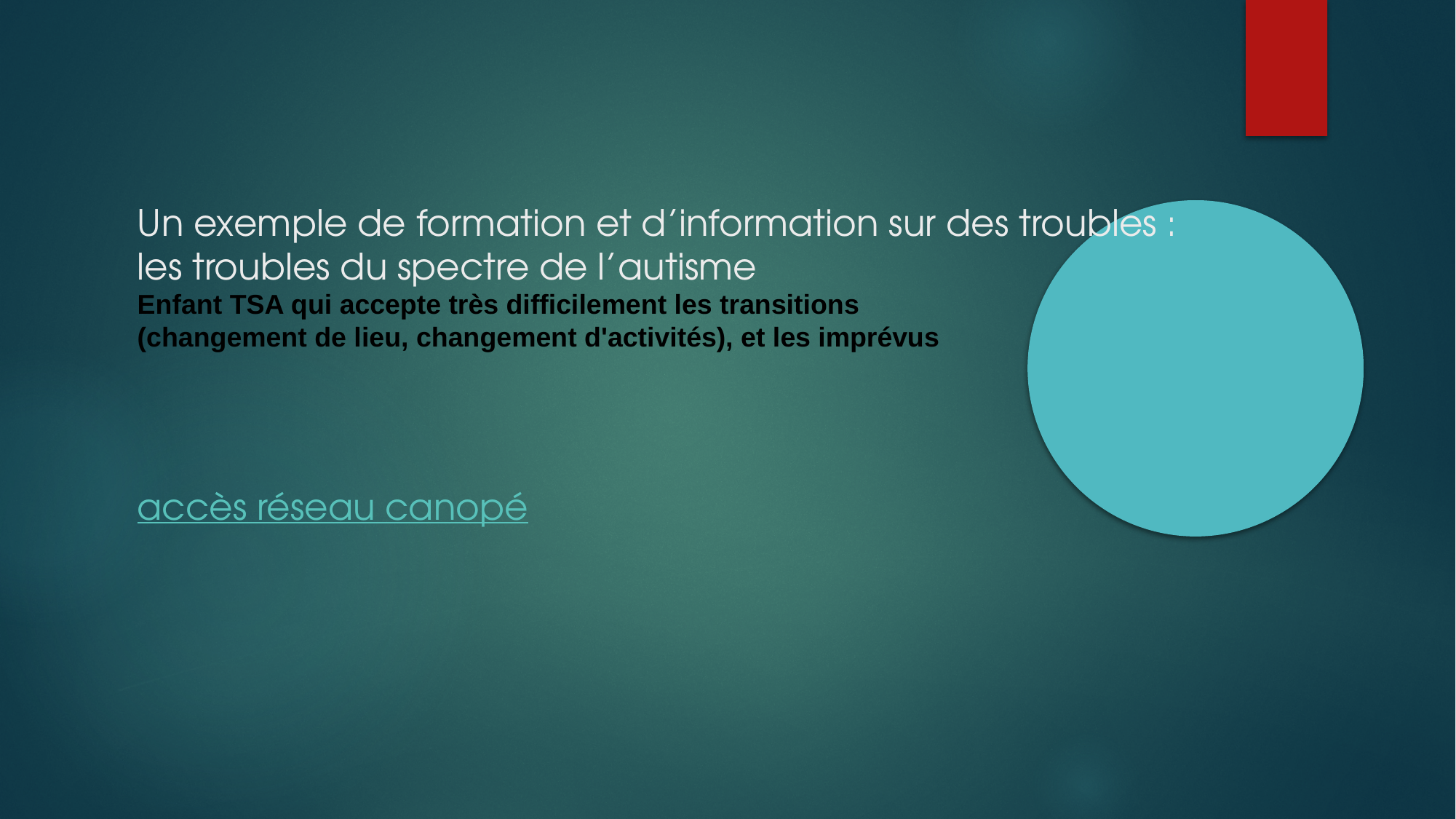

Un exemple de formation et d’information sur des troubles :
les troubles du spectre de l’autisme
Enfant TSA qui accepte très difficilement les transitions
(changement de lieu, changement d'activités), et les imprévus
accès réseau canopé